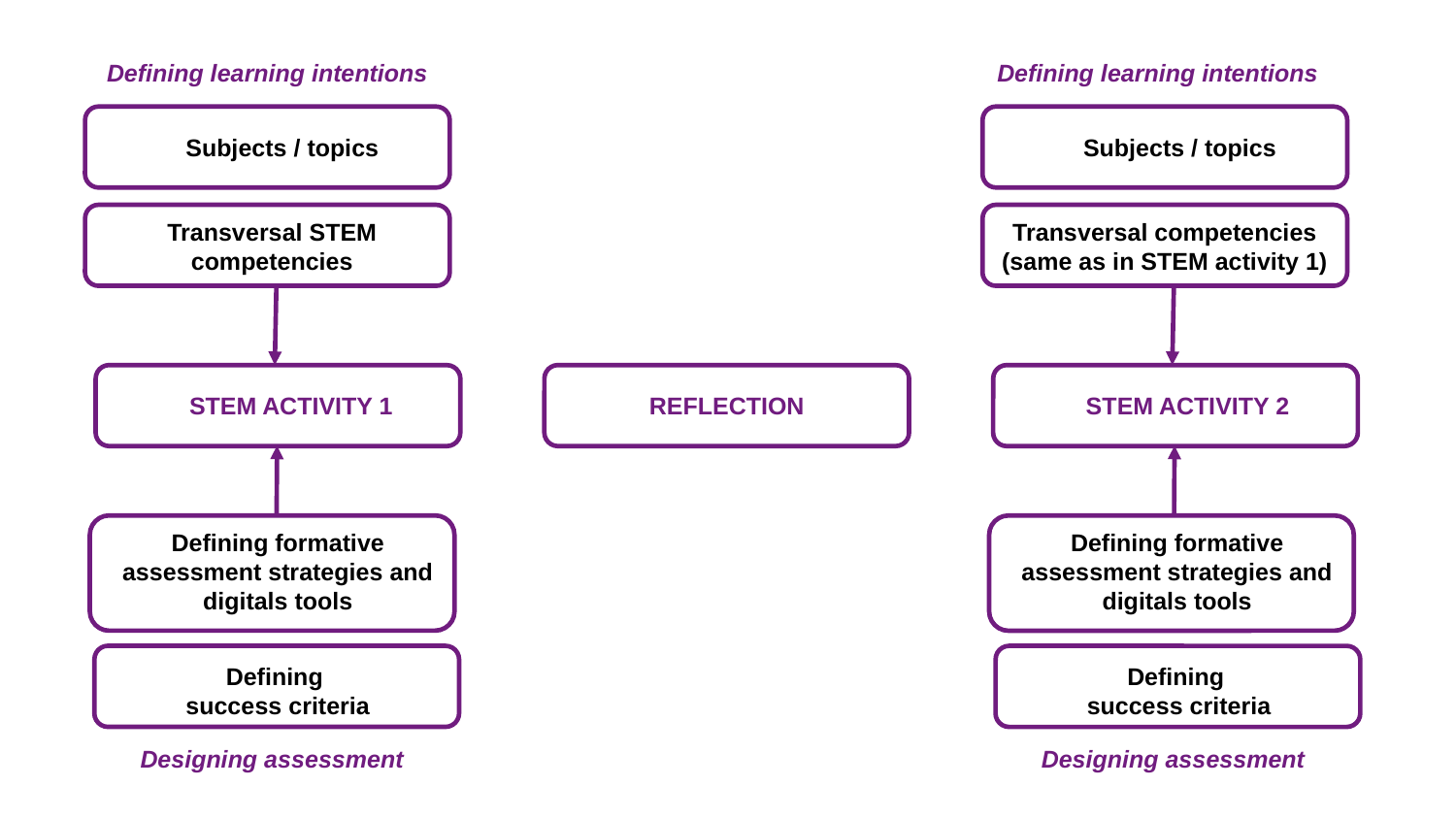

Defining learning intentions
Defining learning intentions

     Subjects / topics
     Subjects / topics
Transversal competencies (same as in STEM activity 1)
Transversal STEM competencies

STEM ACTIVITY 1

STEM ACTIVITY 2

REFLECTION
Defining formative assessment strategies and digitals tools
Defining formative assessment strategies and digitals tools

Defining
success criteria
Defining
success criteria
Designing assessment
Designing assessment